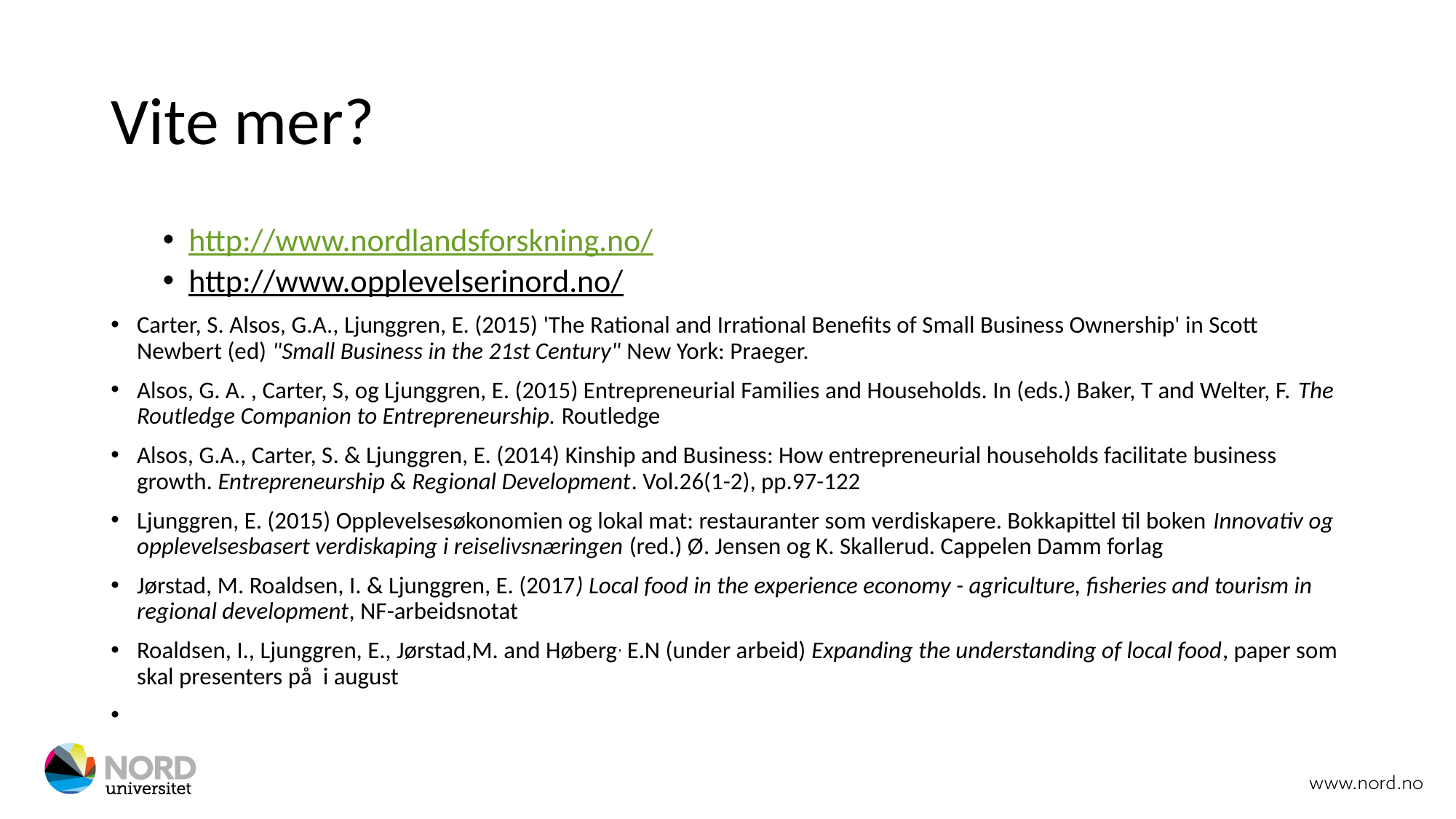

# Vite mer?
http://www.nordlandsforskning.no/
http://www.opplevelserinord.no/
Carter, S. Alsos, G.A., Ljunggren, E. (2015) 'The Rational and Irrational Benefits of Small Business Ownership' in Scott Newbert (ed) "Small Business in the 21st Century" New York: Praeger.
Alsos, G. A. , Carter, S, og Ljunggren, E. (2015) Entrepreneurial Families and Households. In (eds.) Baker, T and Welter, F. The Routledge Companion to Entrepreneurship. Routledge
Alsos, G.A., Carter, S. & Ljunggren, E. (2014) Kinship and Business: How entrepreneurial households facilitate business growth. Entrepreneurship & Regional Development. Vol.26(1-2), pp.97-122
Ljunggren, E. (2015) Opplevelsesøkonomien og lokal mat: restauranter som verdiskapere. Bokkapittel til boken Innovativ og opplevelsesbasert verdiskaping i reiselivsnæringen (red.) Ø. Jensen og K. Skallerud. Cappelen Damm forlag
Jørstad, M. Roaldsen, I. & Ljunggren, E. (2017) Local food in the experience economy - agriculture, fisheries and tourism in regional development, NF-arbeidsnotat
Roaldsen, I., Ljunggren, E., Jørstad,M. and Høberg, E.N (under arbeid) Expanding the understanding of local food, paper som skal presenters på  i august